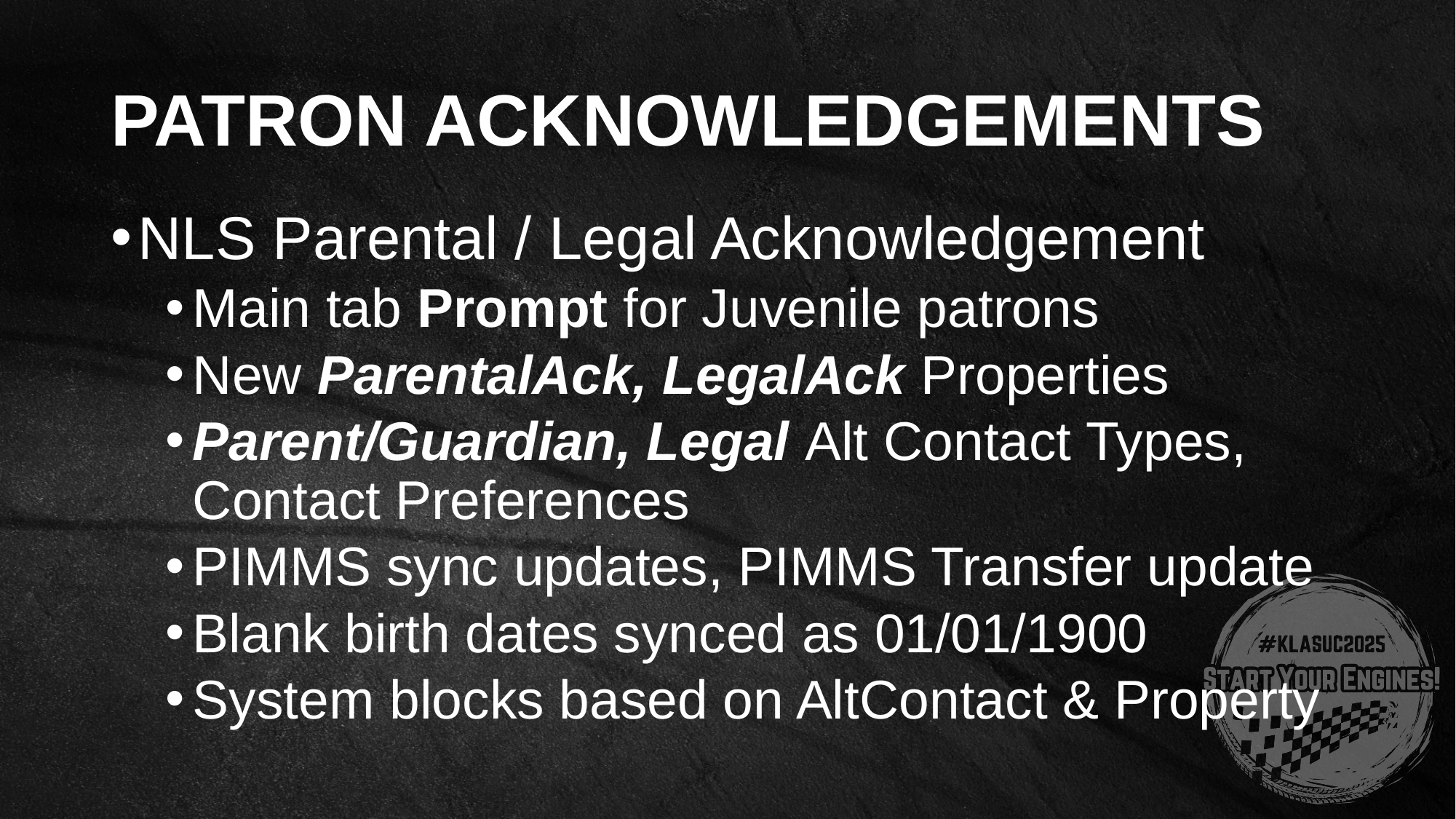

# Patron Acknowledgements
NLS Parental / Legal Acknowledgement
Main tab Prompt for Juvenile patrons
New ParentalAck, LegalAck Properties
Parent/Guardian, Legal Alt Contact Types, Contact Preferences
PIMMS sync updates, PIMMS Transfer update
Blank birth dates synced as 01/01/1900
System blocks based on AltContact & Property